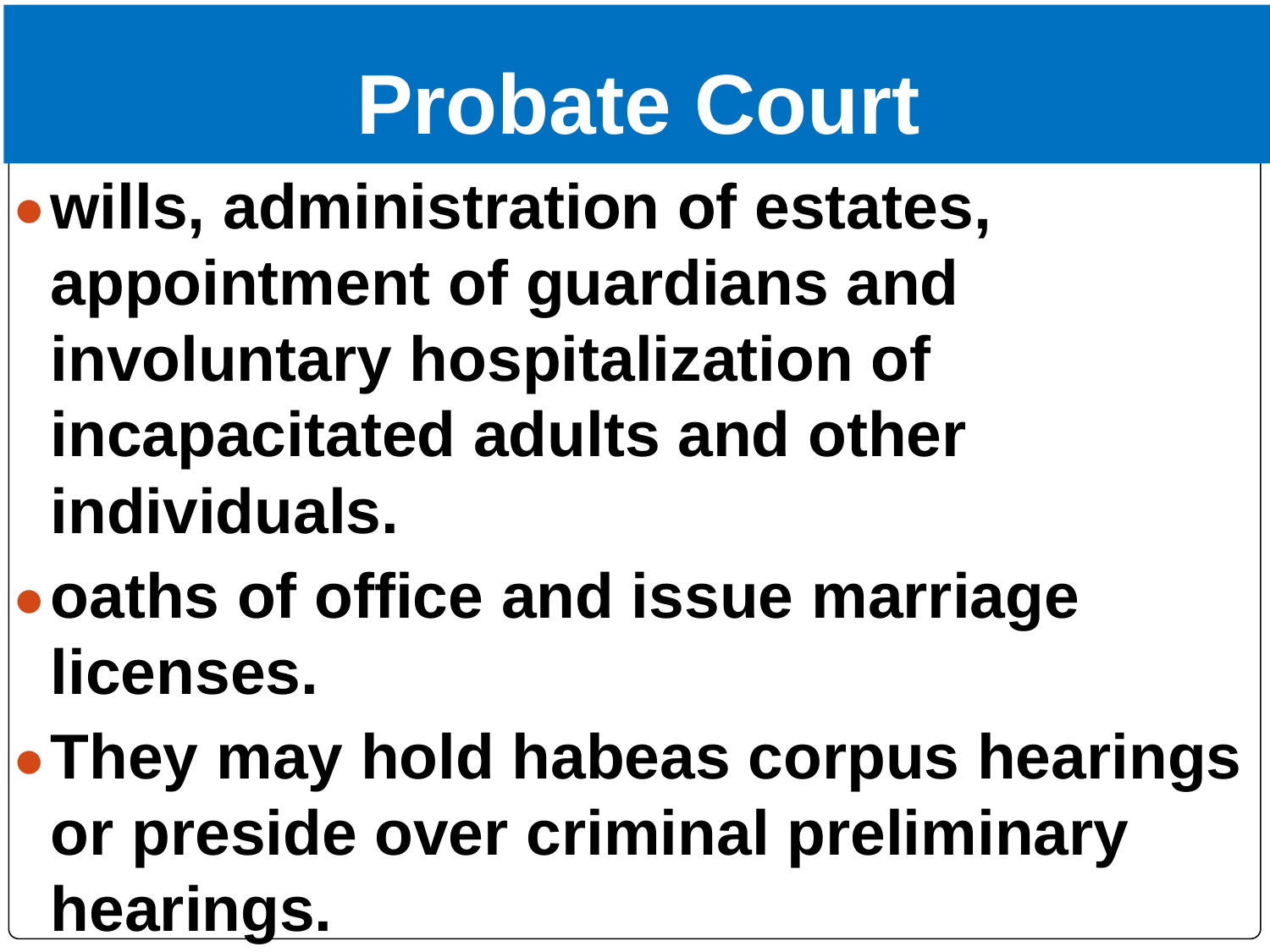

# Probate Court
wills, administration of estates, appointment of guardians and involuntary hospitalization of incapacitated adults and other individuals.
oaths of office and issue marriage licenses.
They may hold habeas corpus hearings or preside over criminal preliminary hearings.